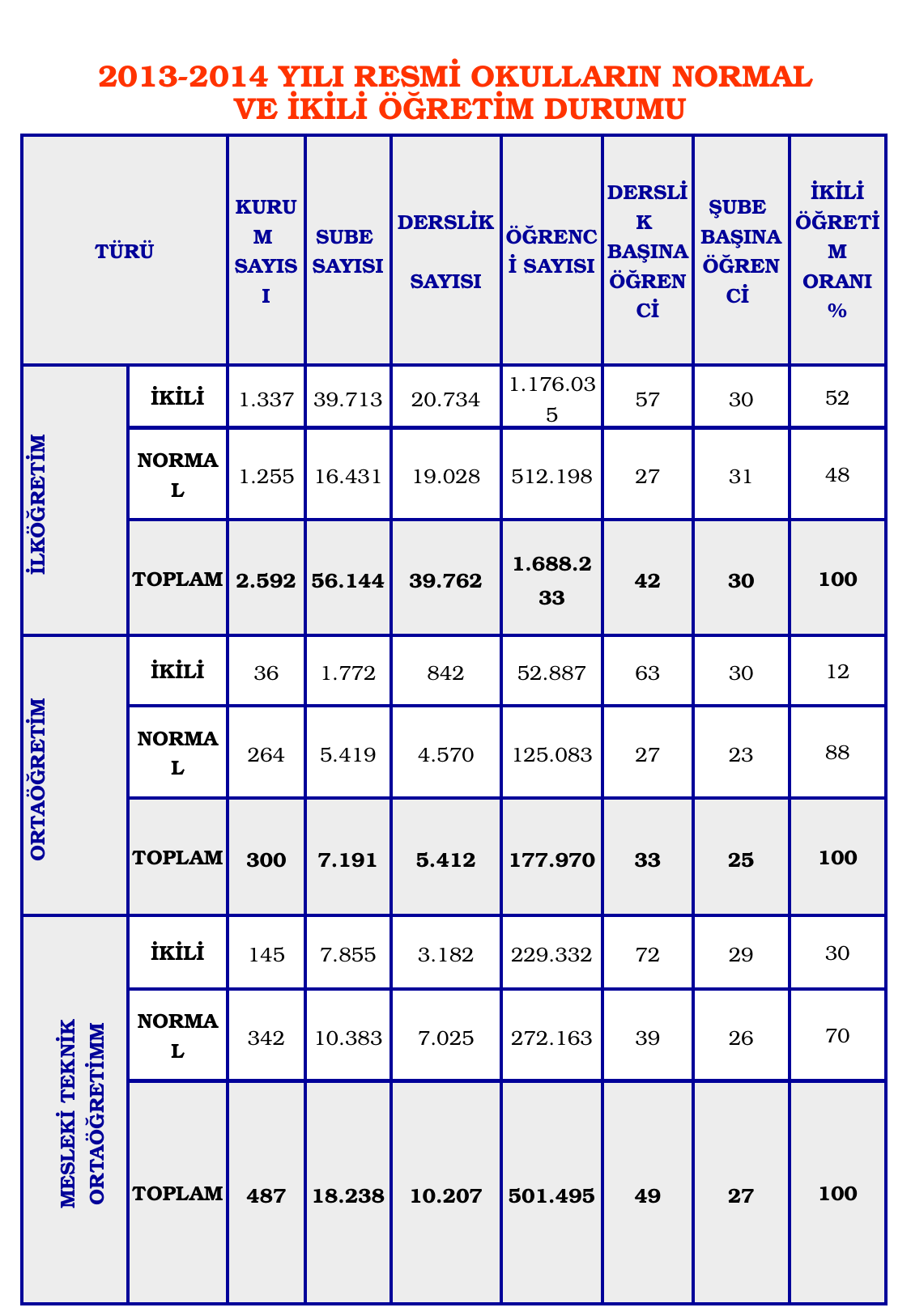

23
2013-2014 YILI RESMİ OKULLARIN NORMAL
 VE İKİLİ ÖĞRETİM DURUMU
| TÜRÜ |  | KURUM SAYISI | SUBE SAYISI | DERSLİK SAYISI | ÖĞRENCİ SAYISI | DERSLİK BAŞINA ÖĞRENCİ | ŞUBE BAŞINA ÖĞRENCİ | İKİLİ ÖĞRETİM ORANI % |
| --- | --- | --- | --- | --- | --- | --- | --- | --- |
| İLKÖĞRETİM | İKİLİ | 1.337 | 39.713 | 20.734 | 1.176.035 | 57 | 30 | 52 |
|  | NORMAL | 1.255 | 16.431 | 19.028 | 512.198 | 27 | 31 | 48 |
|  | TOPLAM | 2.592 | 56.144 | 39.762 | 1.688.233 | 42 | 30 | 100 |
| ORTAÖĞRETİM | İKİLİ | 36 | 1.772 | 842 | 52.887 | 63 | 30 | 12 |
|  | NORMAL | 264 | 5.419 | 4.570 | 125.083 | 27 | 23 | 88 |
|  | TOPLAM | 300 | 7.191 | 5.412 | 177.970 | 33 | 25 | 100 |
| MESLEKİ TEKNİK ORTAÖĞRETİMM | İKİLİ | 145 | 7.855 | 3.182 | 229.332 | 72 | 29 | 30 |
|  | NORMAL | 342 | 10.383 | 7.025 | 272.163 | 39 | 26 | 70 |
|  | TOPLAM | 487 | 18.238 | 10.207 | 501.495 | 49 | 27 | 100 |